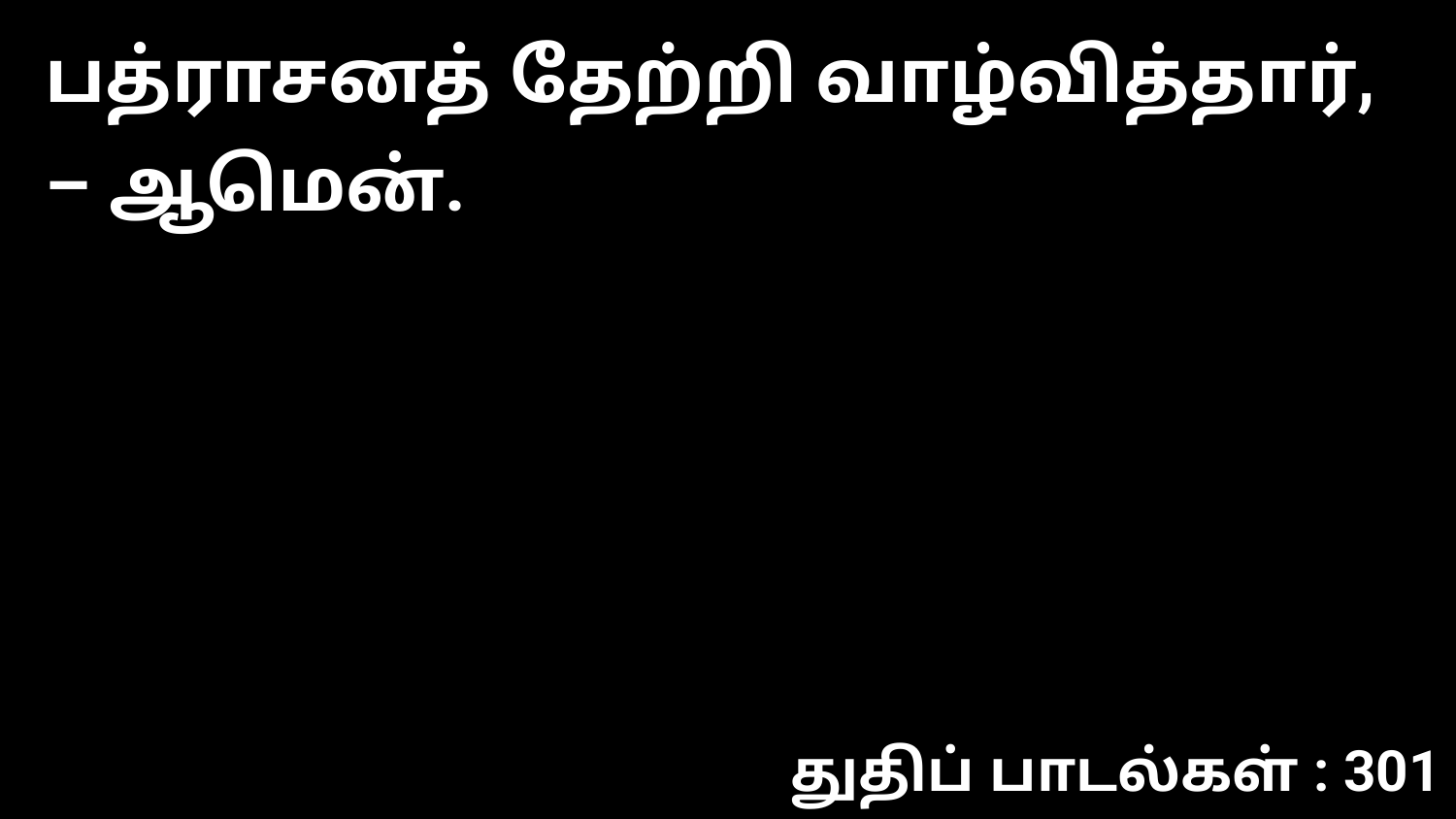

பத்ராசனத் தேற்றி வாழ்வித்தார், – ஆமென்.
துதிப் பாடல்கள் : 301